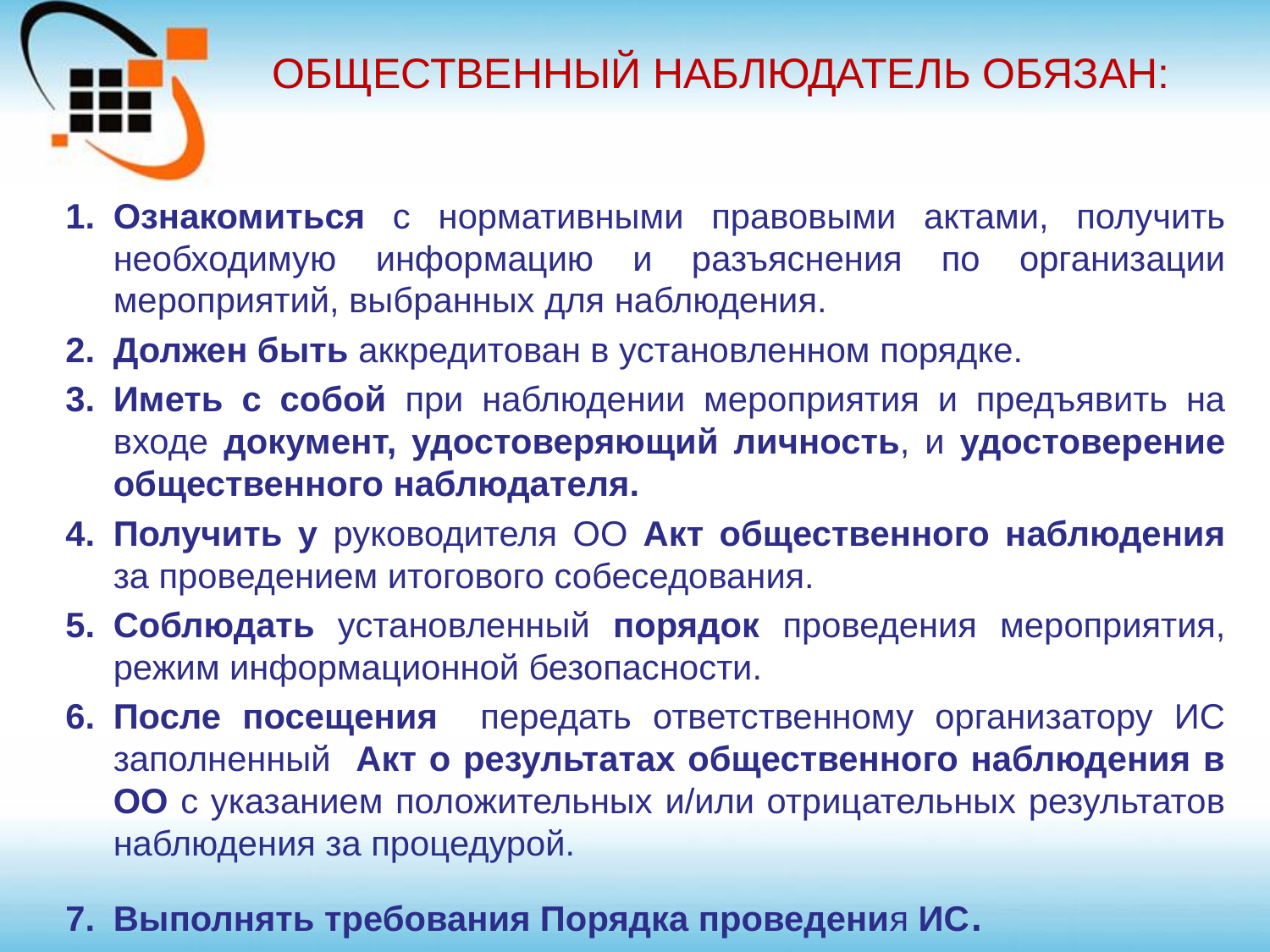

# ОБЩЕСТВЕННЫЙ НАБЛЮДАТЕЛЬ ОБЯЗАН:

Ознакомиться с нормативными правовыми актами, получить необходимую информацию и разъяснения по организации мероприятий, выбранных для наблюдения.
Должен быть аккредитован в установленном порядке.
Иметь с собой при наблюдении мероприятия и предъявить на входе документ, удостоверяющий личность, и удостоверение общественного наблюдателя.
Получить у руководителя ОО Акт общественного наблюдения за проведением итогового собеседования.
Соблюдать установленный порядок проведения мероприятия, режим информационной безопасности.
После посещения  передать ответственному организатору ИС заполненный  Акт о результатах общественного наблюдения в ОО с указанием положительных и/или отрицательных результатов наблюдения за процедурой.
Выполнять требования Порядка проведения ИС.